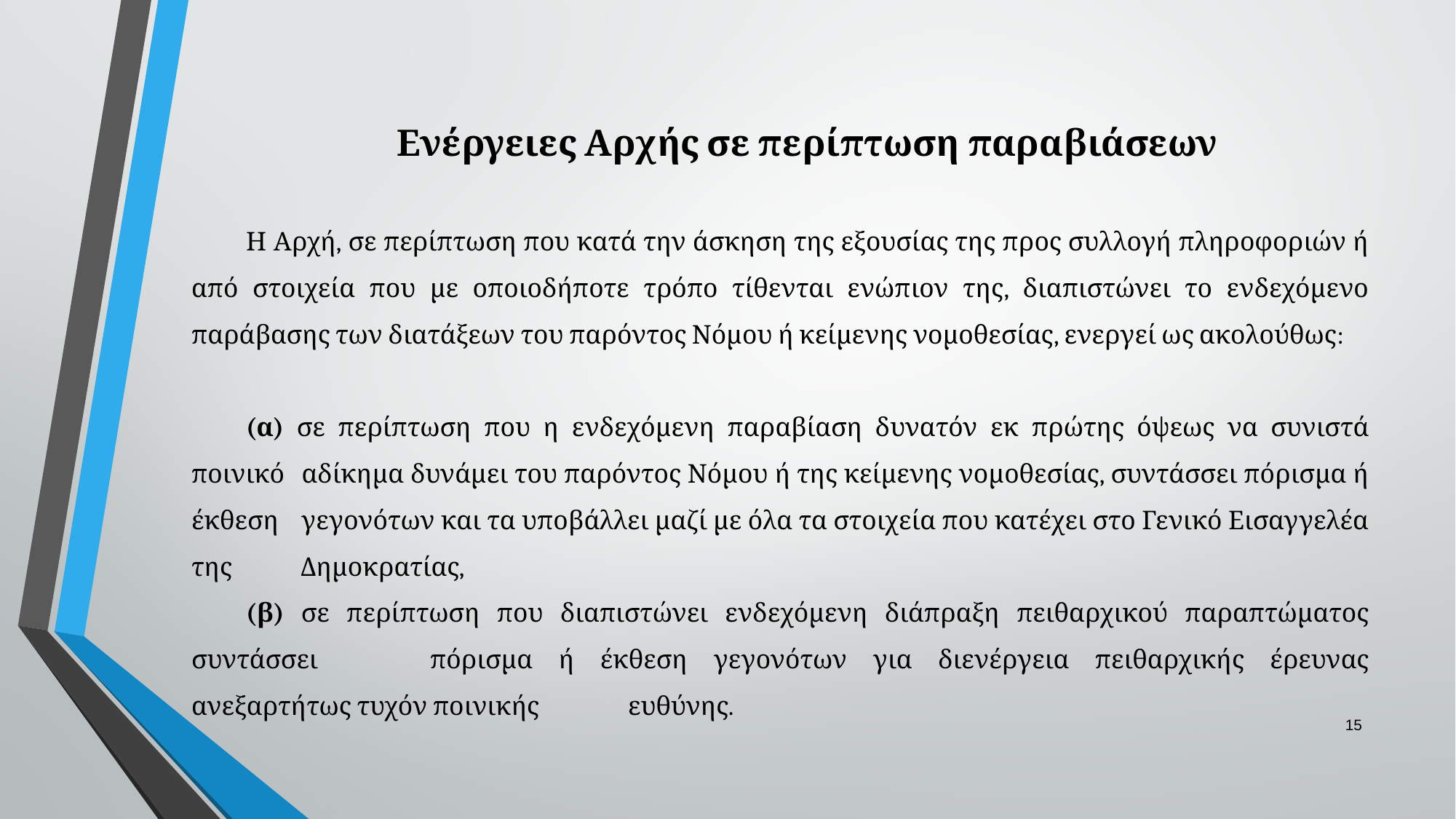

Ενέργειες Αρχής σε περίπτωση παραβιάσεων

Η Αρχή, σε περίπτωση που κατά την άσκηση της εξουσίας της προς συλλογή πληροφοριών ή από στοιχεία που με οποιοδήποτε τρόπο τίθενται ενώπιον της, διαπιστώνει το ενδεχόμενο παράβασης των διατάξεων του παρόντος Νόμου ή κείμενης νομοθεσίας, ενεργεί ως ακολούθως:

(α) σε περίπτωση που η ενδεχόμενη παραβίαση δυνατόν εκ πρώτης όψεως να συνιστά ποινικό 	αδίκημα δυνάμει του παρόντος Νόμου ή της κείμενης νομοθεσίας, συντάσσει πόρισμα ή έκθεση 	γεγονότων και τα υποβάλλει μαζί με όλα τα στοιχεία που κατέχει στο Γενικό Εισαγγελέα της 	Δημοκρατίας,
(β) σε περίπτωση που διαπιστώνει ενδεχόμενη διάπραξη πειθαρχικού παραπτώματος συντάσσει 	πόρισμα ή έκθεση γεγονότων για διενέργεια πειθαρχικής έρευνας ανεξαρτήτως τυχόν ποινικής 	ευθύνης.

15